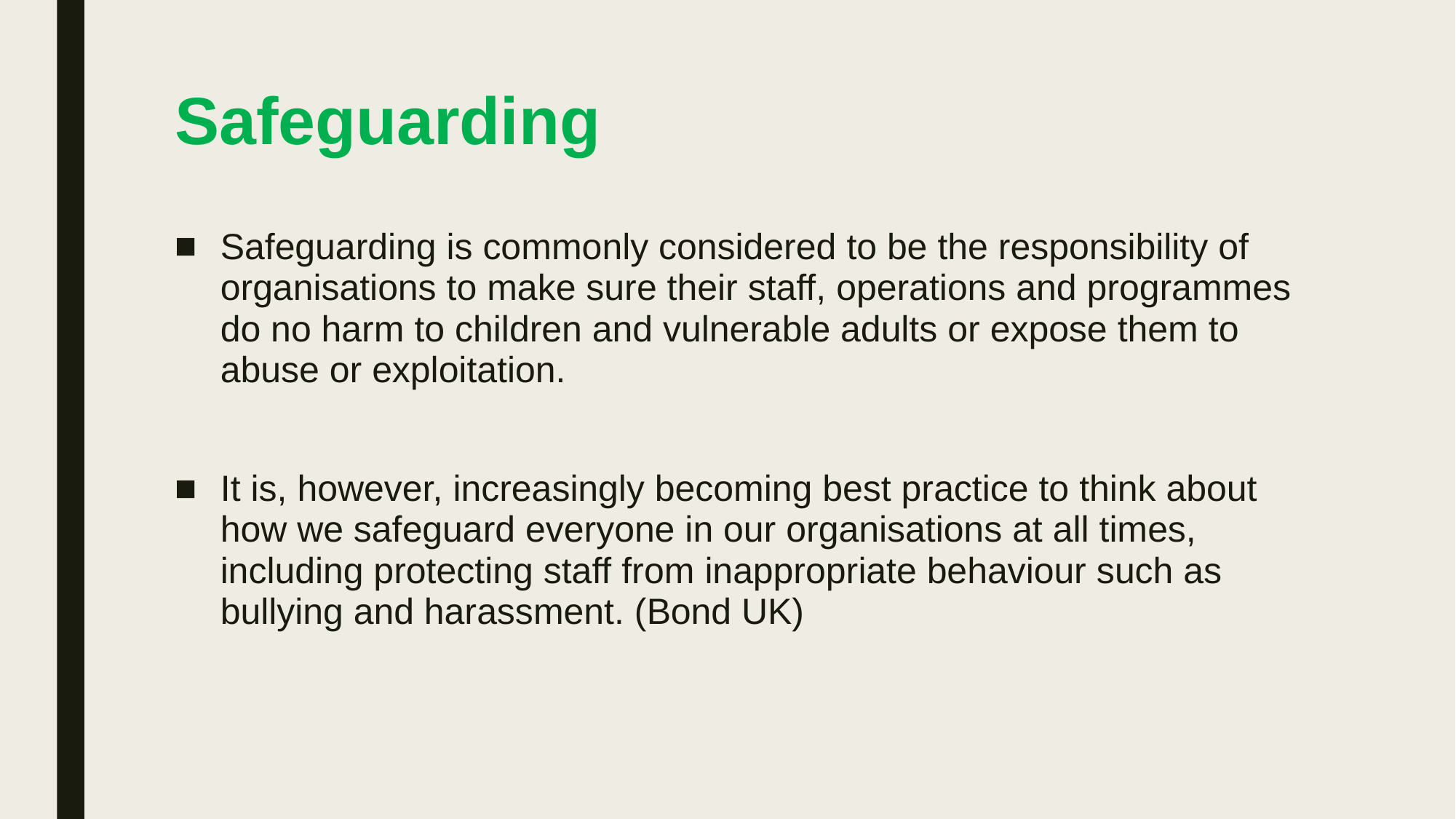

# Safeguarding
Safeguarding is commonly considered to be the responsibility of organisations to make sure their staff, operations and programmes do no harm to children and vulnerable adults or expose them to abuse or exploitation.

It is, however, increasingly becoming best practice to think about how we safeguard everyone in our organisations at all times, including protecting staff from inappropriate behaviour such as bullying and harassment. (Bond UK)